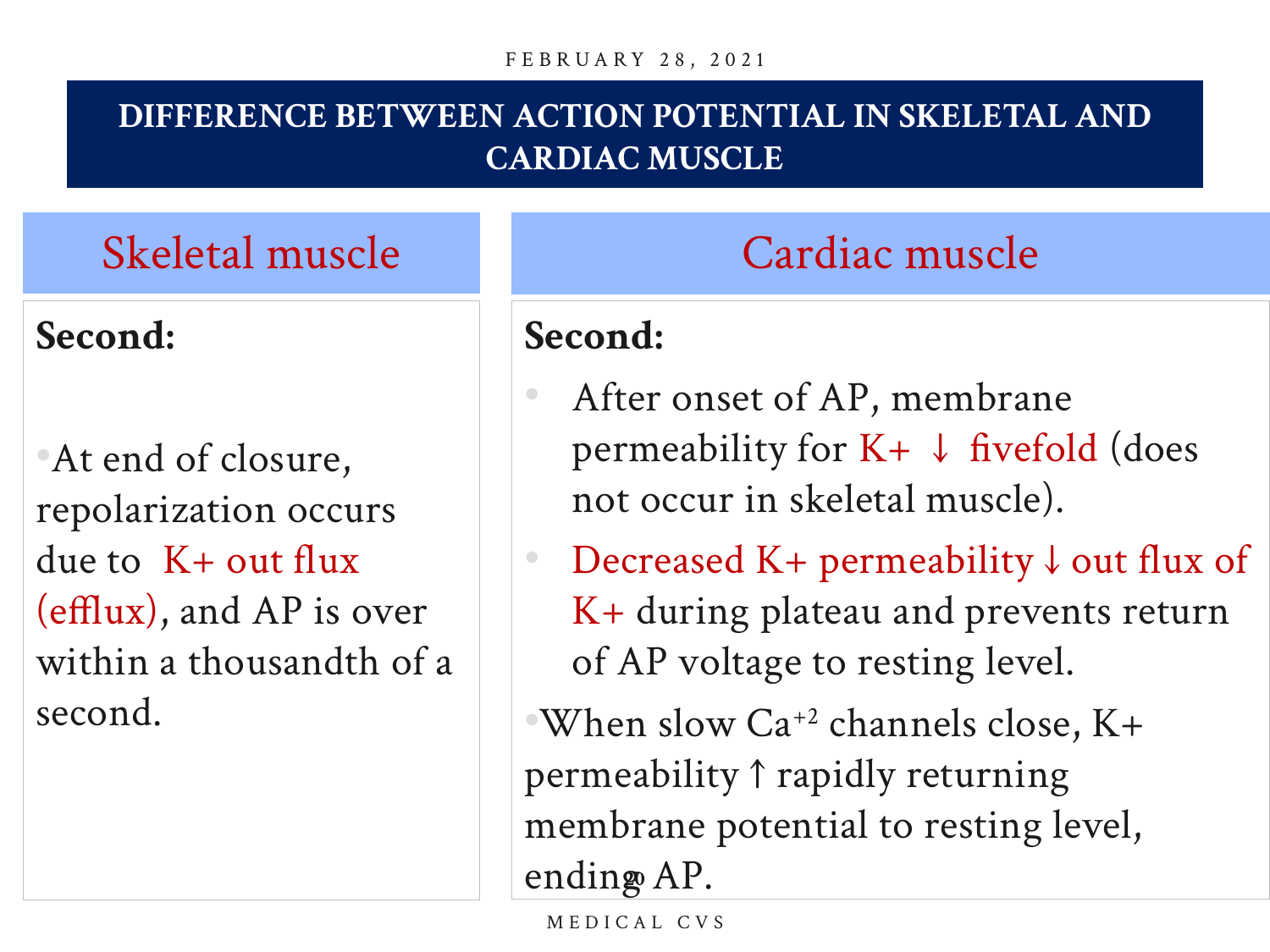

February 28, 2021
Difference between action potential in skeletal and cardiac muscle
Cardiac muscle
Skeletal muscle
Second:

At end of closure, repolarization occurs due to  K+ out flux (efflux), and AP is over within a thousandth of a second.

Second:
After onset of AP, membrane permeability for K+  ↓  fivefold (does not occur in skeletal muscle).
Decreased K+ permeability ↓ out flux of K+ during plateau and prevents return of AP voltage to resting level.
When slow Ca+2 channels close, K+ permeability ↑ rapidly returning membrane potential to resting level, ending AP.

20
Medical CVS